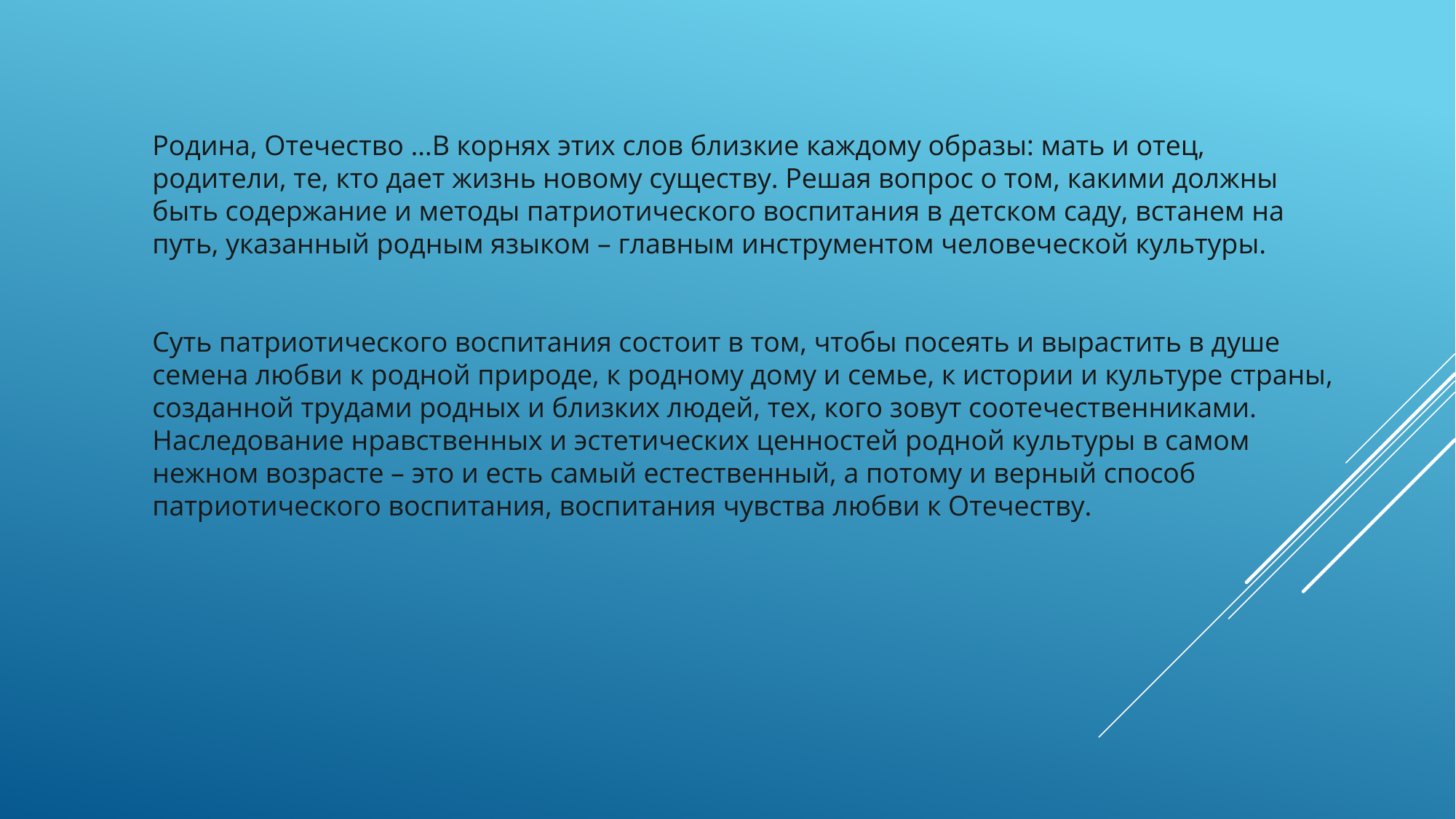

Родина, Отечество …В корнях этих слов близкие каждому образы: мать и отец, родители, те, кто дает жизнь новому существу. Решая вопрос о том, какими должны быть содержание и методы патриотического воспитания в детском саду, встанем на путь, указанный родным языком – главным инструментом человеческой культуры.

Суть патриотического воспитания состоит в том, чтобы посеять и вырастить в душе семена любви к родной природе, к родному дому и семье, к истории и культуре страны, созданной трудами родных и близких людей, тех, кого зовут соотечественниками. Наследование нравственных и эстетических ценностей родной культуры в самом нежном возрасте – это и есть самый естественный, а потому и верный способ патриотического воспитания, воспитания чувства любви к Отечеству.